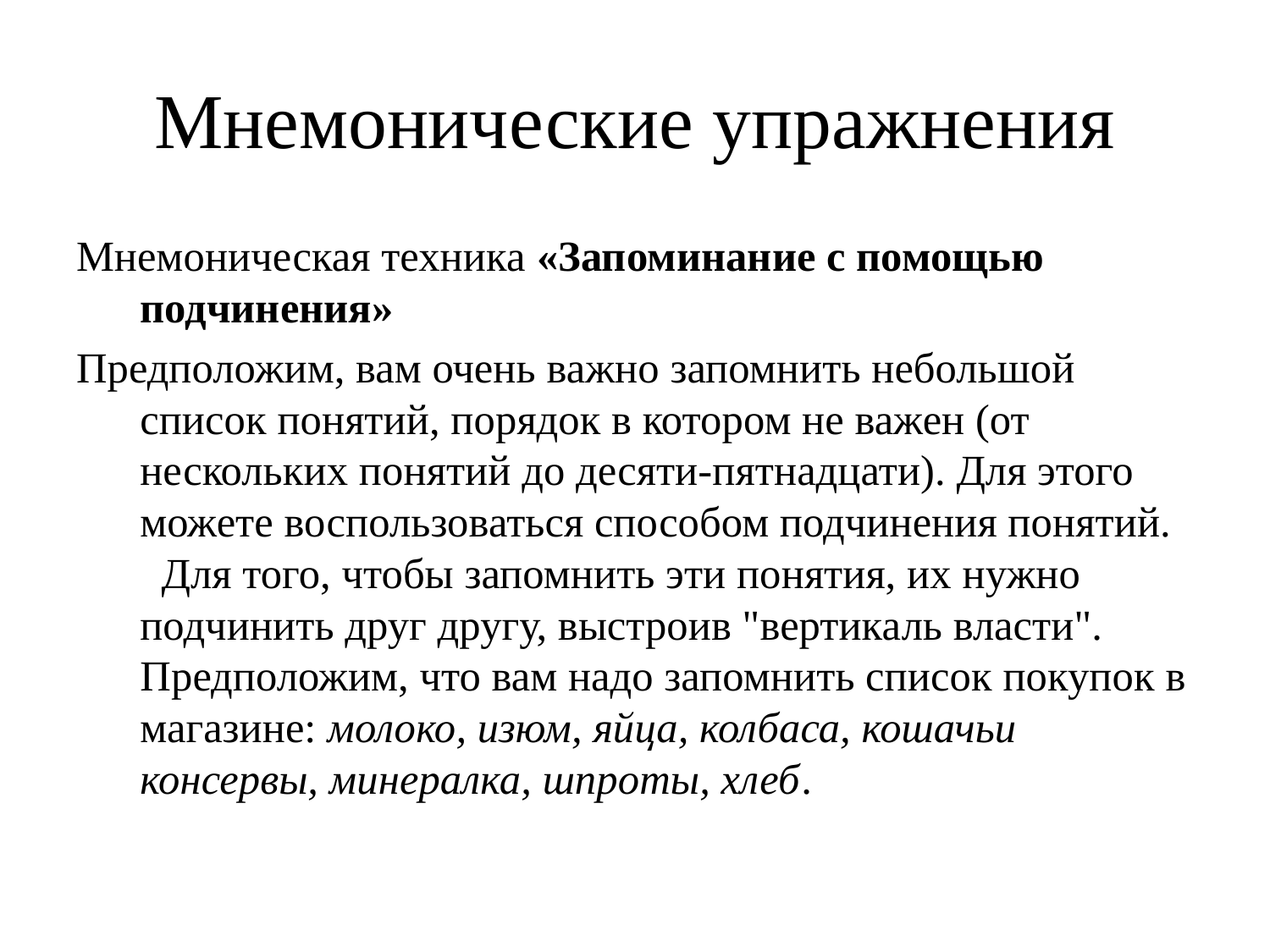

# Мнемонические упражнения
Мнемоническая техника «Запоминание с помощью подчинения»
Предположим, вам очень важно запомнить небольшой список понятий, порядок в котором не важен (от нескольких понятий до десяти-пятнадцати). Для этого можете воспользоваться способом подчинения понятий. 
  Для того, чтобы запомнить эти понятия, их нужно подчинить друг другу, выстроив "вертикаль власти". Предположим, что вам надо запомнить список покупок в магазине: молоко, изюм, яйца, колбаса, кошачьи консервы, минералка, шпроты, хлеб.